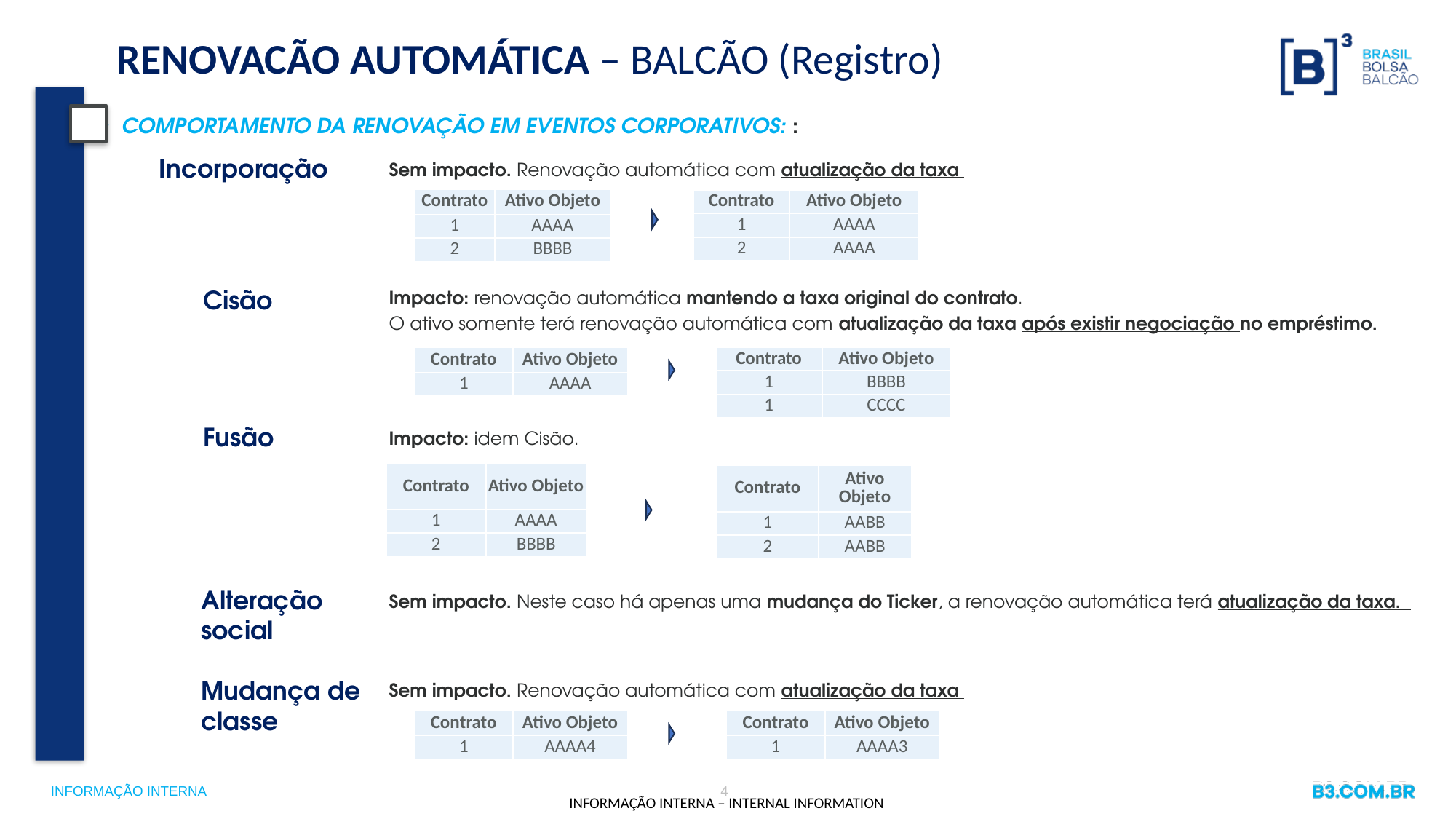

RENOVACÃO AUTOMÁTICA – BALCÃO (Registro)

COMPORTAMENTO DA RENOVAÇÃO EM EVENTOS CORPORATIVOS: :

Incorporação
Sem impacto. Renovação automática com atualização da taxa
| Contrato | Ativo Objeto |
| --- | --- |
| 1 | AAAA |
| 2 | BBBB |
| Contrato | Ativo Objeto |
| --- | --- |
| 1 | AAAA |
| 2 | AAAA |

Cisão
Impacto: renovação automática mantendo a taxa original do contrato.
O ativo somente terá renovação automática com atualização da taxa após existir negociação no empréstimo.
| Contrato | Ativo Objeto |
| --- | --- |
| 1 | AAAA |
| Contrato | Ativo Objeto |
| --- | --- |
| 1 | BBBB |
| 1 | CCCC |

Fusão
Impacto: idem Cisão.
| Contrato | Ativo Objeto |
| --- | --- |
| 1 | AAAA |
| 2 | BBBB |
| Contrato | Ativo Objeto |
| --- | --- |
| 1 | AABB |
| 2 | AABB |

Alteração social
Sem impacto. Neste caso há apenas uma mudança do Ticker, a renovação automática terá atualização da taxa.
Mudança de classe
Sem impacto. Renovação automática com atualização da taxa
| Contrato | Ativo Objeto |
| --- | --- |
| 1 | AAAA4 |
| Contrato | Ativo Objeto |
| --- | --- |
| 1 | AAAA3 |